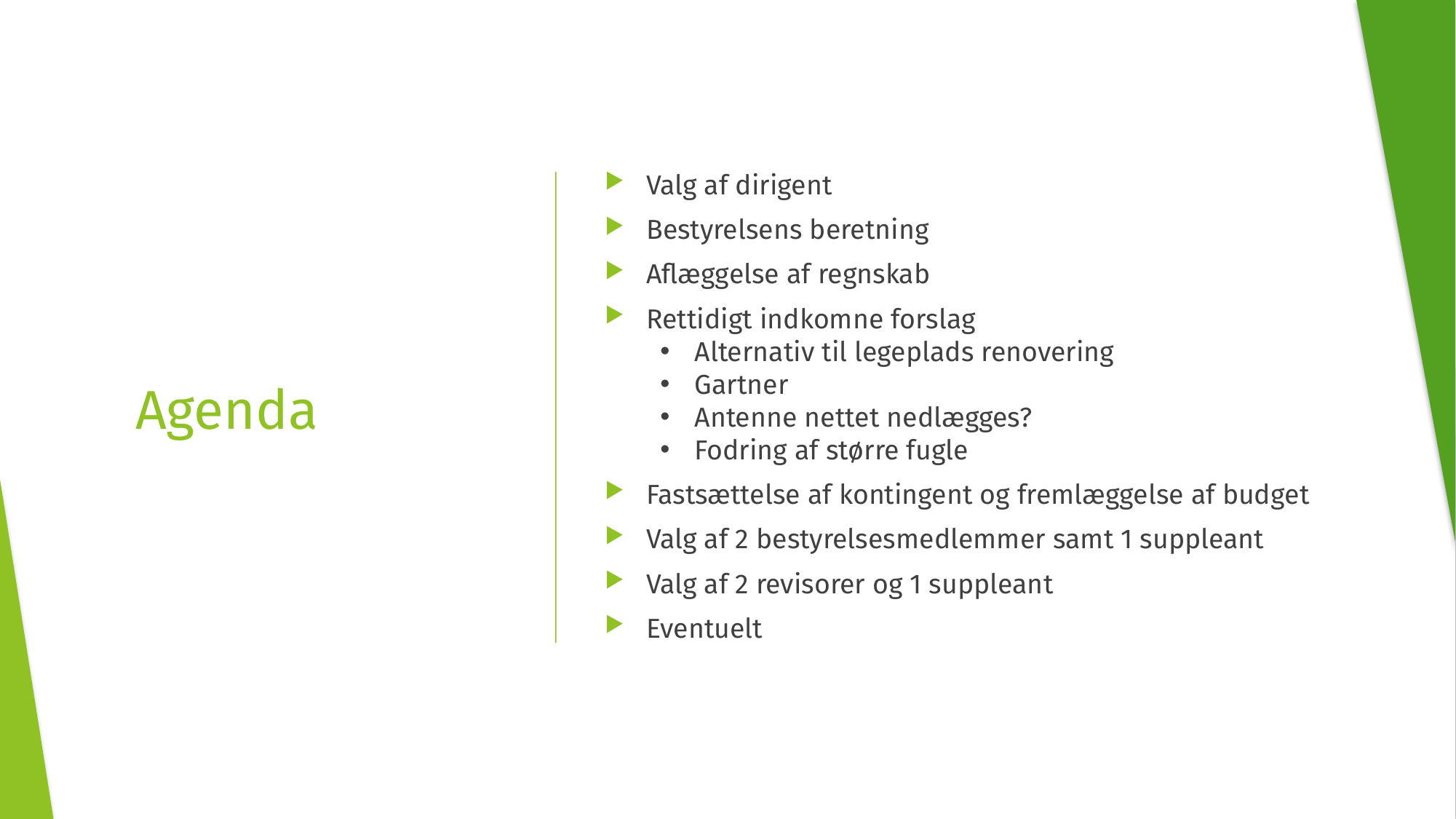

Valg af dirigent
Bestyrelsens beretning
Aflæggelse af regnskab
Rettidigt indkomne forslag
Alternativ til legeplads renovering
Gartner
Antenne nettet nedlægges?
Fodring af større fugle
Fastsættelse af kontingent og fremlæggelse af budget
Valg af 2 bestyrelsesmedlemmer samt 1 suppleant
Valg af 2 revisorer og 1 suppleant
Eventuelt
Agenda